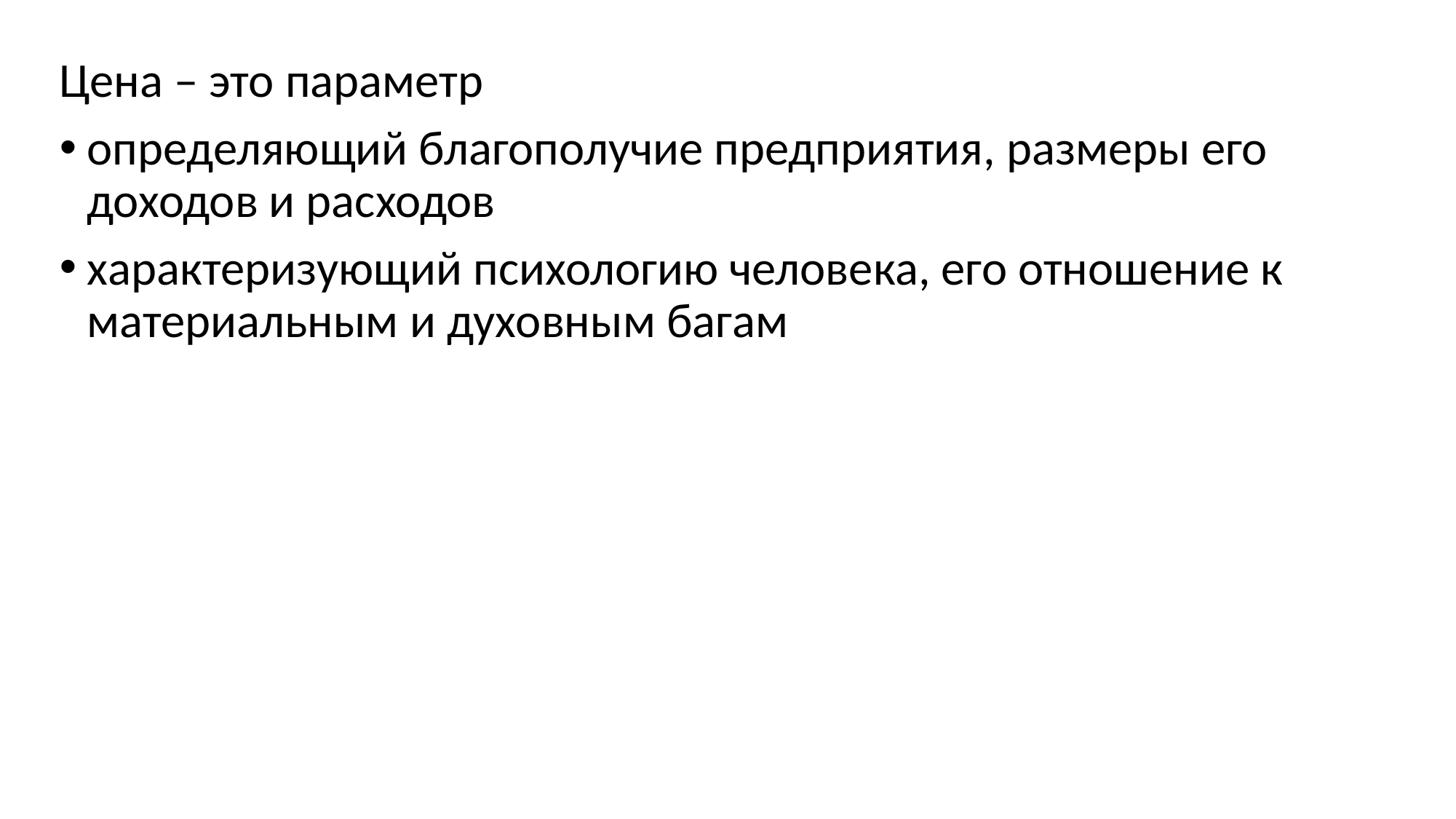

Цена – это параметр
определяющий благополучие предприятия, размеры его доходов и расходов
характеризующий психологию человека, его отношение к материальным и духовным багам